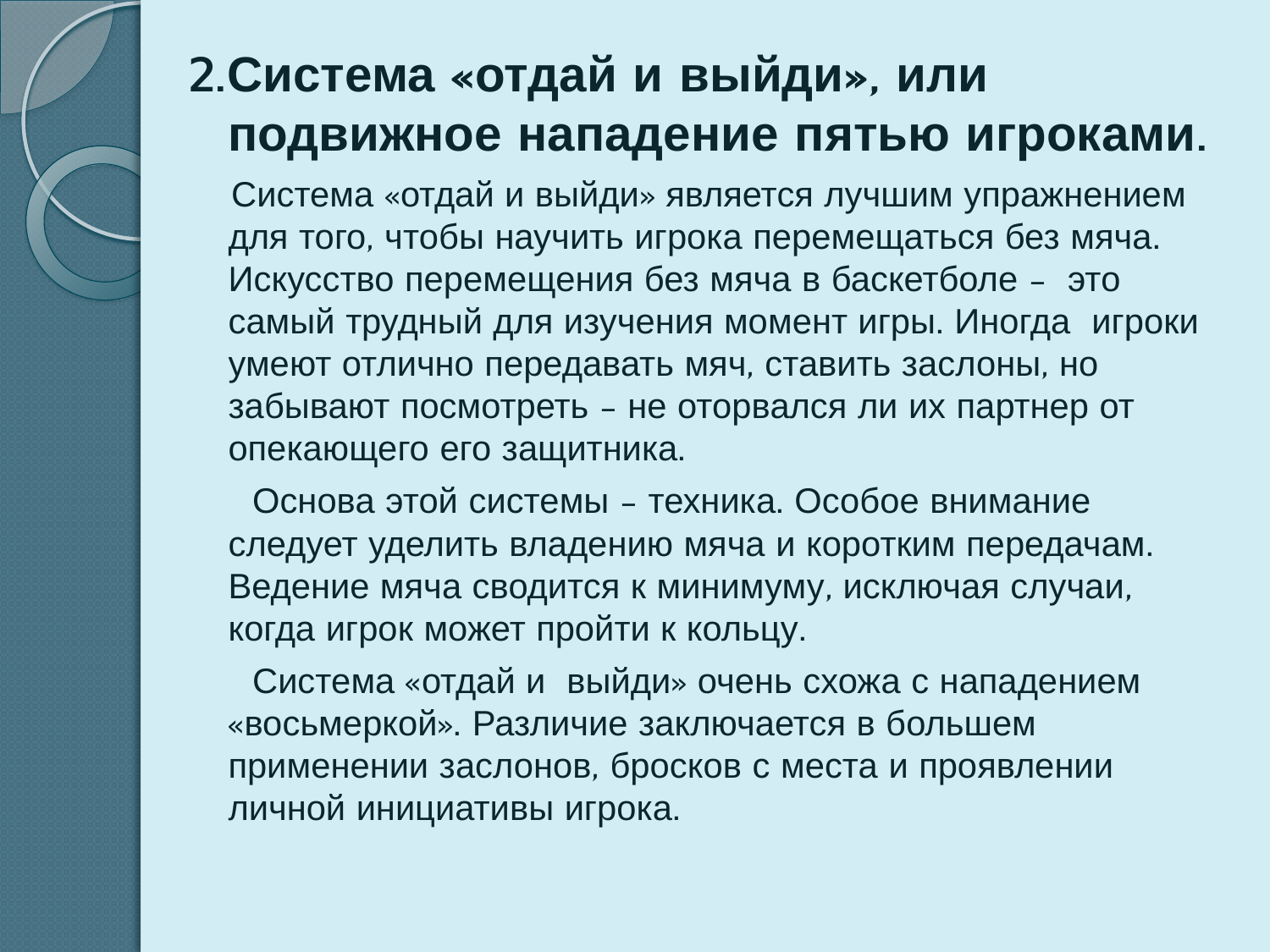

2.Система «отдай и выйди», или подвижное нападение пятью игроками.
    Система «отдай и выйди» является лучшим упражнением для того, чтобы научить игрока перемещаться без мяча. Искусство перемещения без мяча в баскетболе –  это самый трудный для изучения момент игры. Иногда  игроки умеют отлично передавать мяч, ставить заслоны, но забывают посмотреть – не оторвался ли их партнер от опекающего его защитника.
      Основа этой системы – техника. Особое внимание следует уделить владению мяча и коротким передачам. Ведение мяча сводится к минимуму, исключая случаи, когда игрок может пройти к кольцу.
      Система «отдай и  выйди» очень схожа с нападением «восьмеркой». Различие заключается в большем применении заслонов, бросков с места и проявлении личной инициативы игрока.